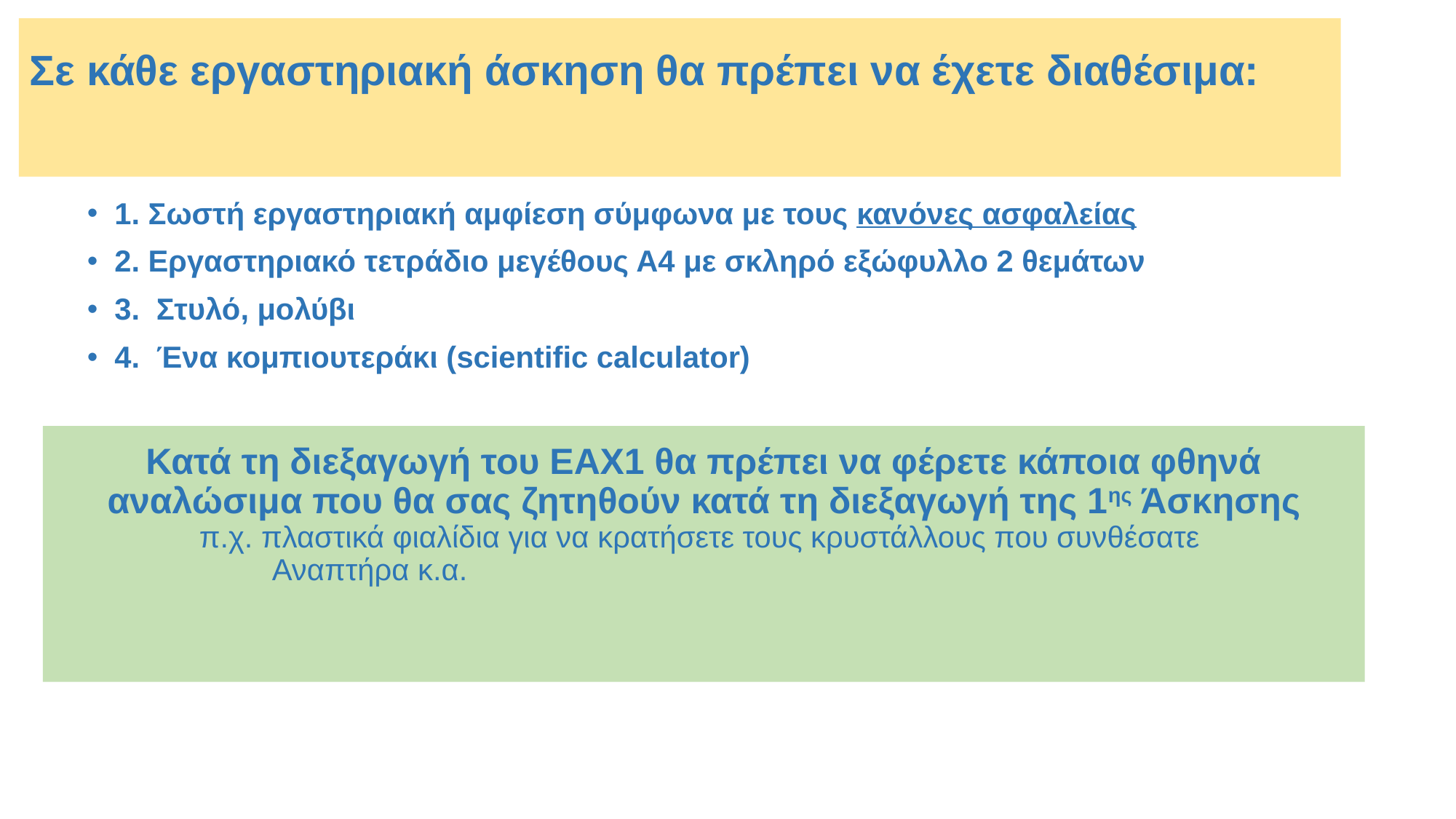

# Σε κάθε εργαστηριακή άσκηση θα πρέπει να έχετε διαθέσιμα:
1. Σωστή εργαστηριακή αμφίεση σύμφωνα με τους κανόνες ασφαλείας
2. Εργαστηριακό τετράδιο μεγέθους Α4 με σκληρό εξώφυλλο 2 θεμάτων
3.  Στυλό, μολύβι
4.  Ένα κομπιουτεράκι (scientific calculator)
Κατά τη διεξαγωγή του ΕΑΧ1 θα πρέπει να φέρετε κάποια φθηνά αναλώσιμα που θα σας ζητηθούν κατά τη διεξαγωγή της 1ης Άσκησης
π.χ. πλαστικά φιαλίδια για να κρατήσετε τους κρυστάλλους που συνθέσατε
Αναπτήρα κ.α.